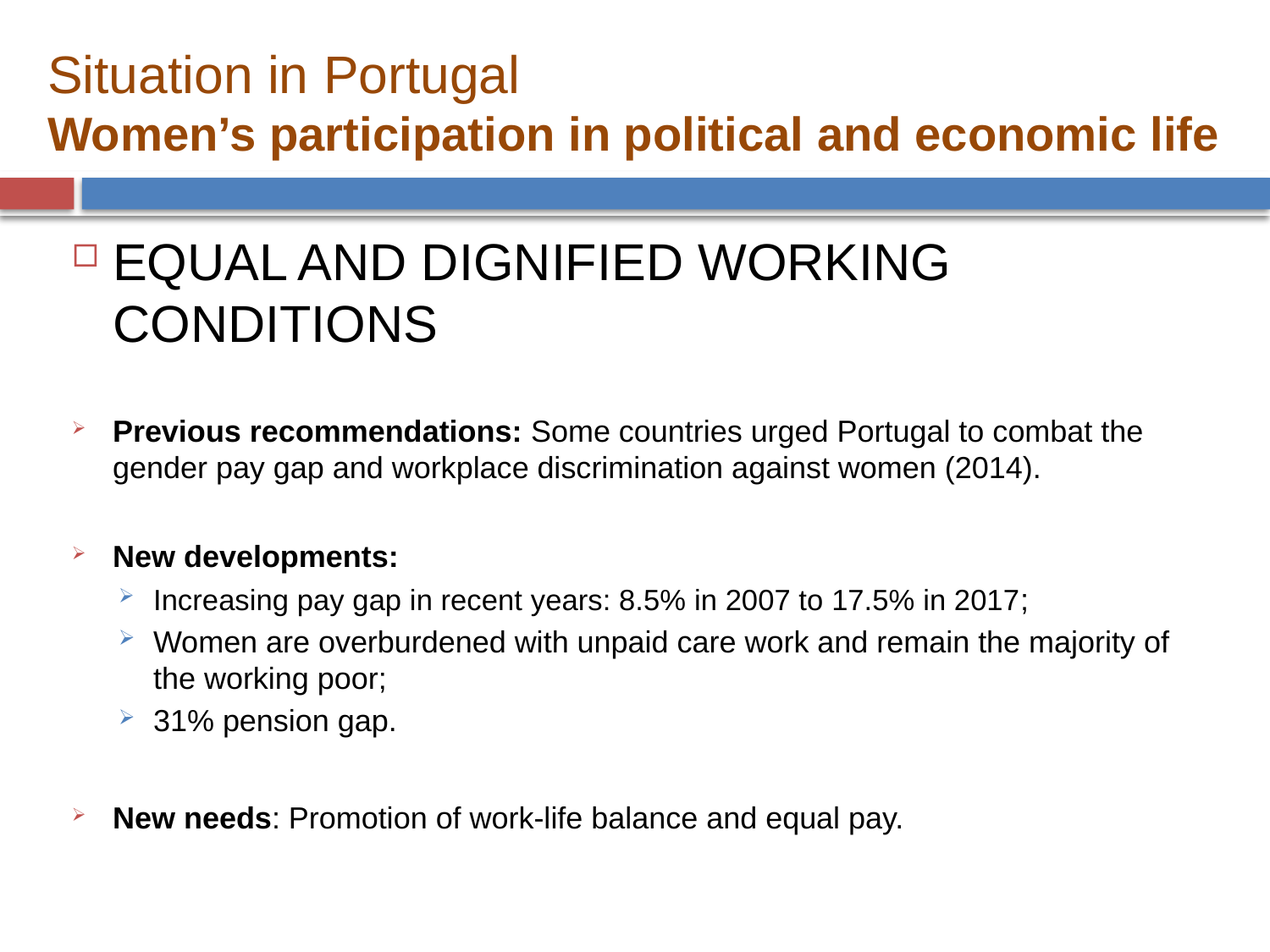

# Situation in Portugal Women’s participation in political and economic life
EQUAL AND DIGNIFIED WORKING CONDITIONS

Previous recommendations: Some countries urged Portugal to combat the gender pay gap and workplace discrimination against women (2014).

New developments:
Increasing pay gap in recent years: 8.5% in 2007 to 17.5% in 2017;
Women are overburdened with unpaid care work and remain the majority of the working poor;
31% pension gap.

New needs: Promotion of work-life balance and equal pay.